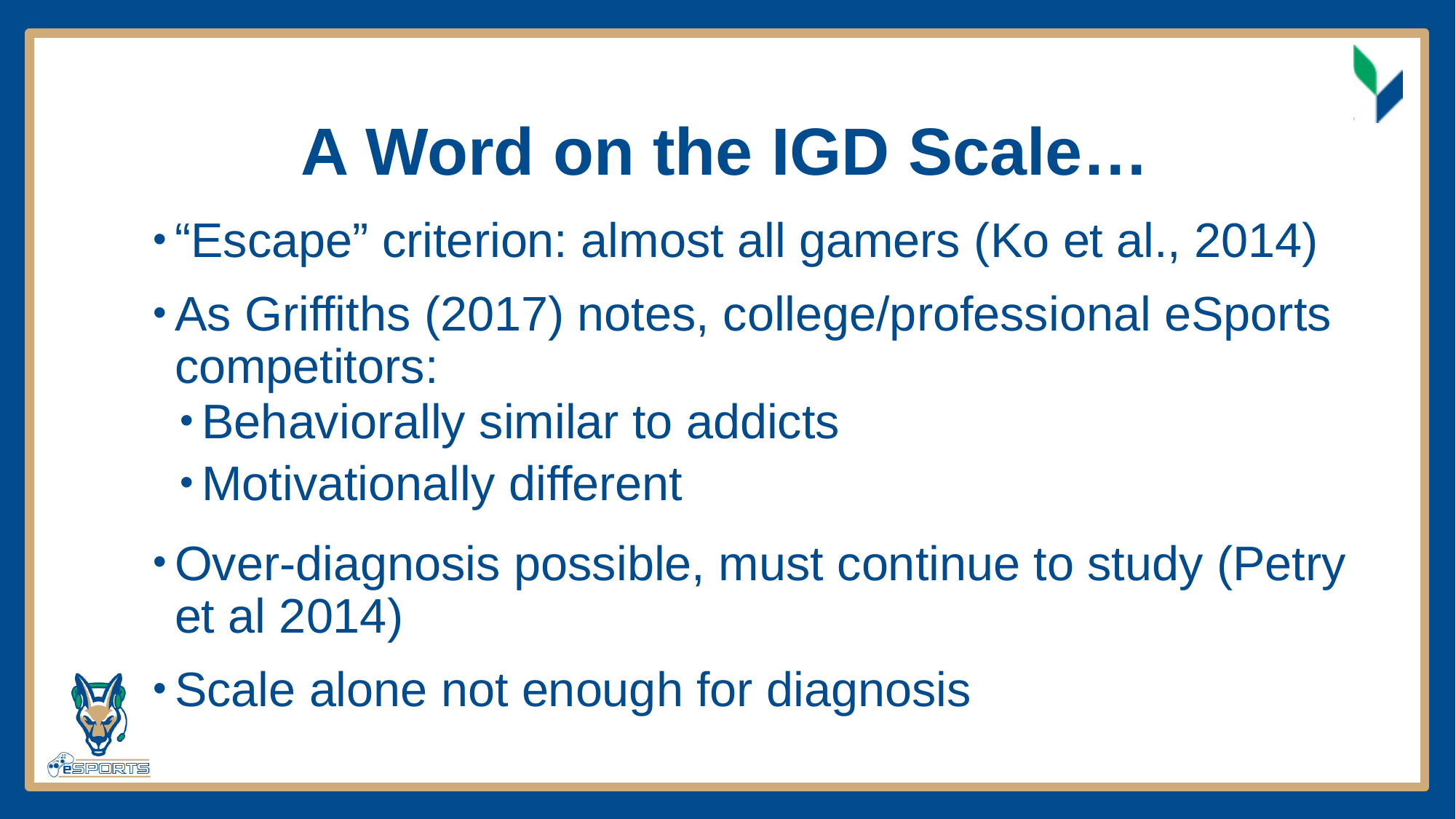

# A Word on the IGD Scale…
“Escape” criterion: almost all gamers (Ko et al., 2014)
As Griffiths (2017) notes, college/professional eSports competitors:
Behaviorally similar to addicts
Motivationally different
Over-diagnosis possible, must continue to study (Petry et al 2014)
Scale alone not enough for diagnosis